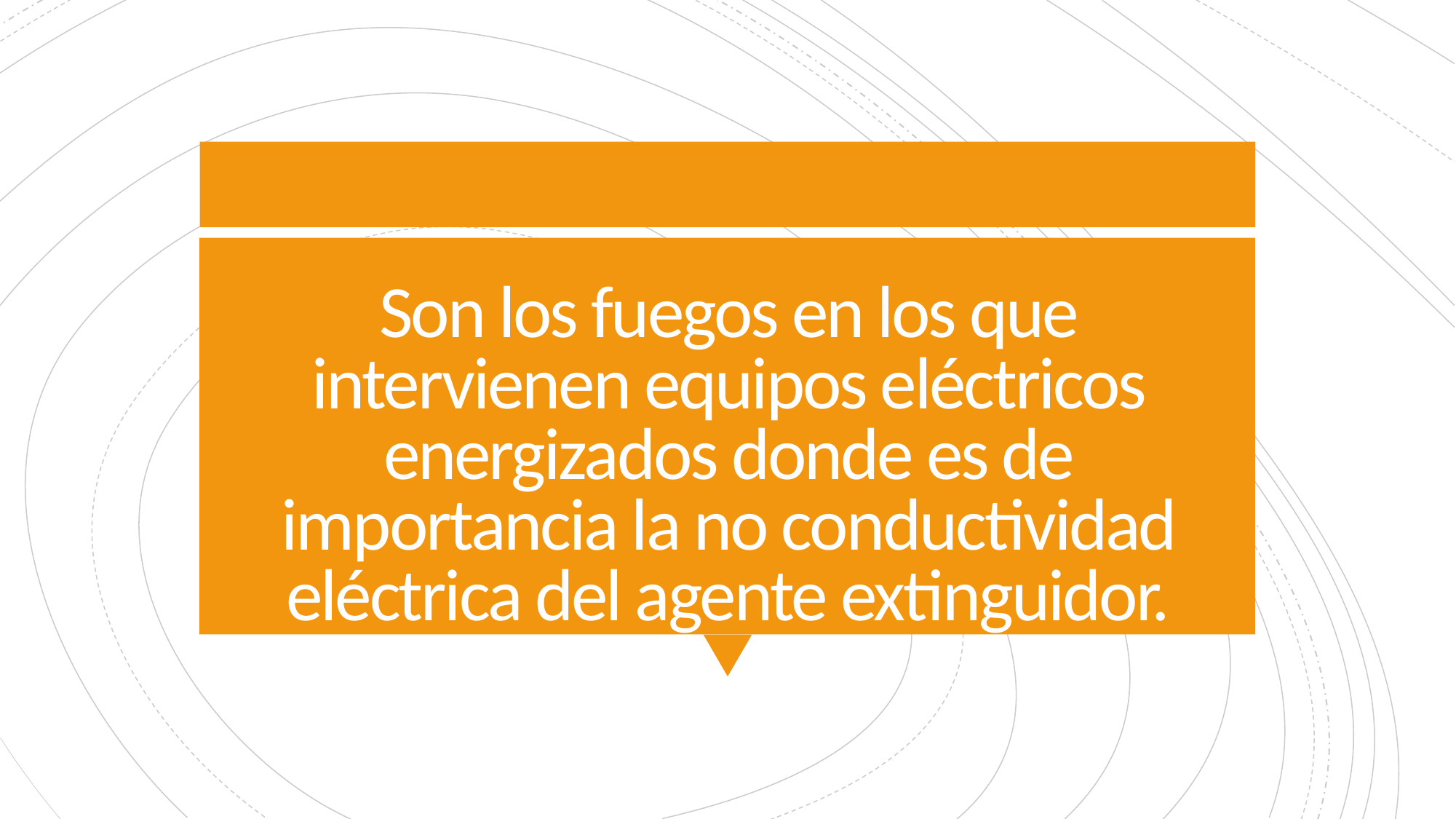

# Son los fuegos en los que intervienen equipos eléctricos energizados donde es de importancia la no conductividad eléctrica del agente extinguidor.